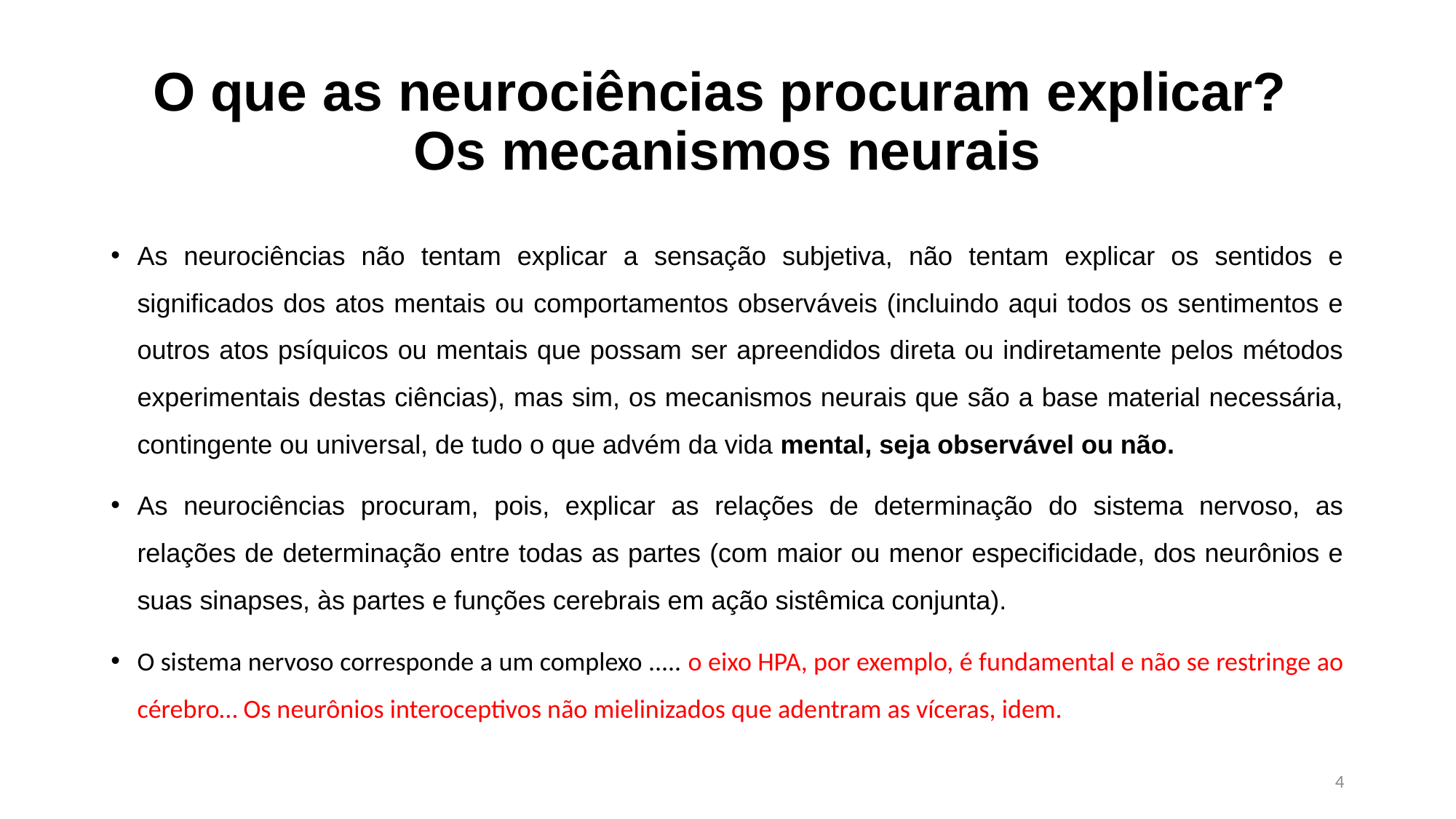

# O que as neurociências procuram explicar? Os mecanismos neurais
As neurociências não tentam explicar a sensação subjetiva, não tentam explicar os sentidos e significados dos atos mentais ou comportamentos observáveis (incluindo aqui todos os sentimentos e outros atos psíquicos ou mentais que possam ser apreendidos direta ou indiretamente pelos métodos experimentais destas ciências), mas sim, os mecanismos neurais que são a base material necessária, contingente ou universal, de tudo o que advém da vida mental, seja observável ou não.
As neurociências procuram, pois, explicar as relações de determinação do sistema nervoso, as relações de determinação entre todas as partes (com maior ou menor especificidade, dos neurônios e suas sinapses, às partes e funções cerebrais em ação sistêmica conjunta).
O sistema nervoso corresponde a um complexo ..... o eixo HPA, por exemplo, é fundamental e não se restringe ao cérebro… Os neurônios interoceptivos não mielinizados que adentram as víceras, idem.

4